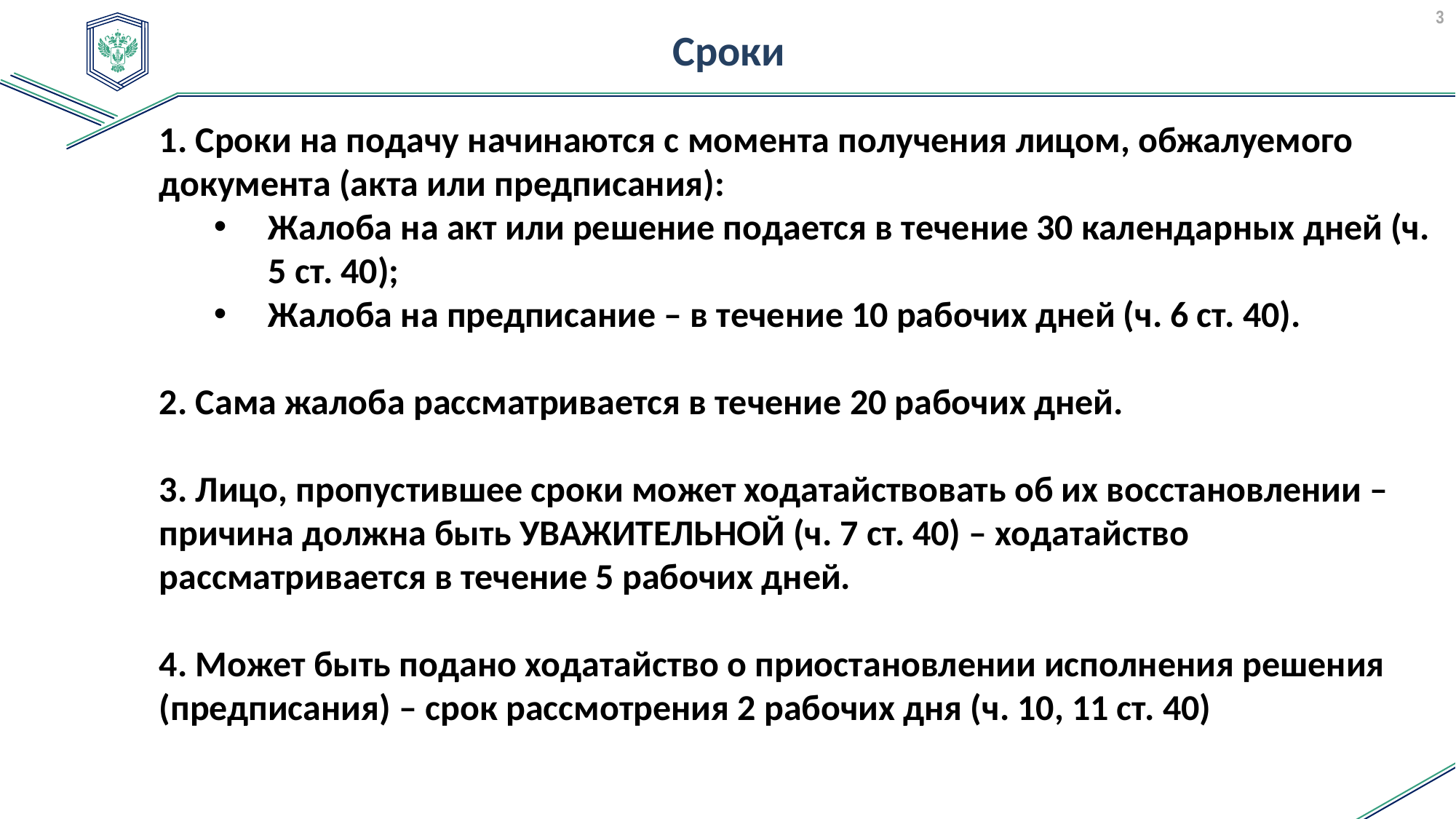

3

Сроки

1. Сроки на подачу начинаются с момента получения лицом, обжалуемого документа (акта или предписания):
Жалоба на акт или решение подается в течение 30 календарных дней (ч. 5 ст. 40);
Жалоба на предписание – в течение 10 рабочих дней (ч. 6 ст. 40).

2. Сама жалоба рассматривается в течение 20 рабочих дней.

3. Лицо, пропустившее сроки может ходатайствовать об их восстановлении – причина должна быть УВАЖИТЕЛЬНОЙ (ч. 7 ст. 40) – ходатайство рассматривается в течение 5 рабочих дней.

4. Может быть подано ходатайство о приостановлении исполнения решения (предписания) – срок рассмотрения 2 рабочих дня (ч. 10, 11 ст. 40)